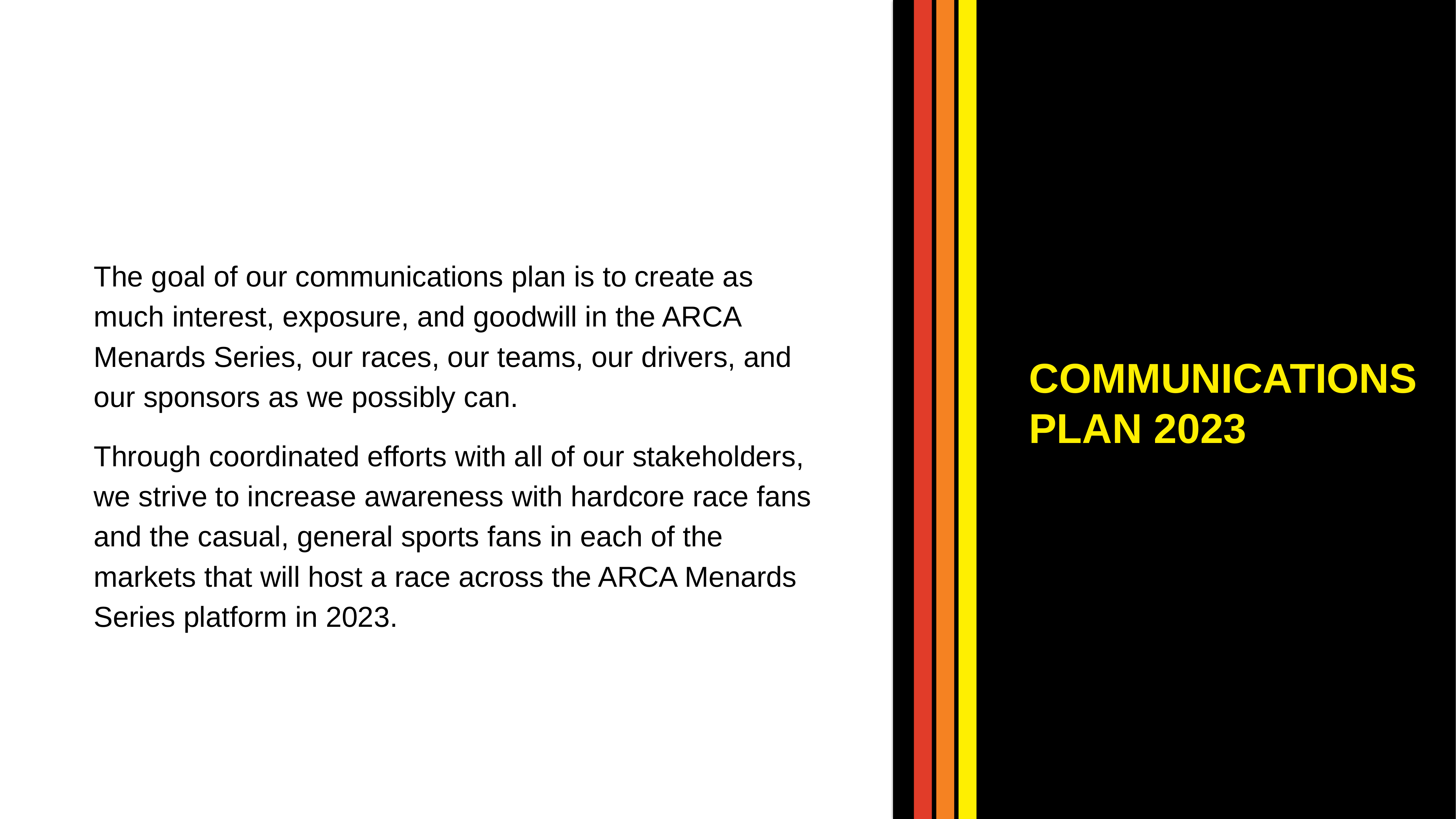

The goal of our communications plan is to create as much interest, exposure, and goodwill in the ARCA Menards Series, our races, our teams, our drivers, and our sponsors as we possibly can.​
Through coordinated efforts with all of our stakeholders, we strive to increase awareness with hardcore race fans and the casual, general sports fans in each of the markets that will host a race across the ARCA Menards Series platform in 2023.
COMMUNICATIONS
PLAN 2023

11